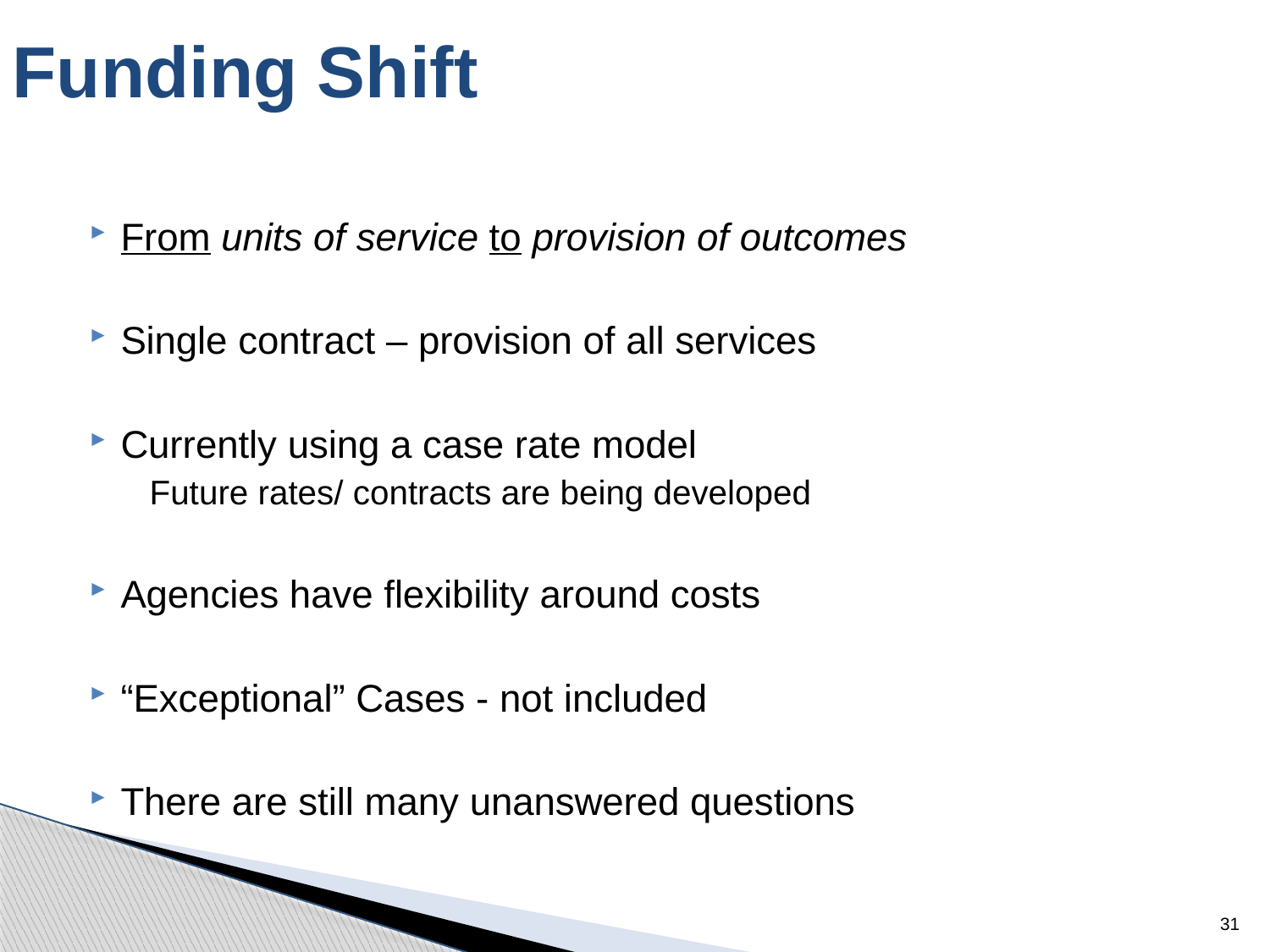

# Funding Shift
From units of service to provision of outcomes

Single contract – provision of all services

Currently using a case rate model
Future rates/ contracts are being developed

Agencies have flexibility around costs

“Exceptional” Cases - not included

There are still many unanswered questions

31